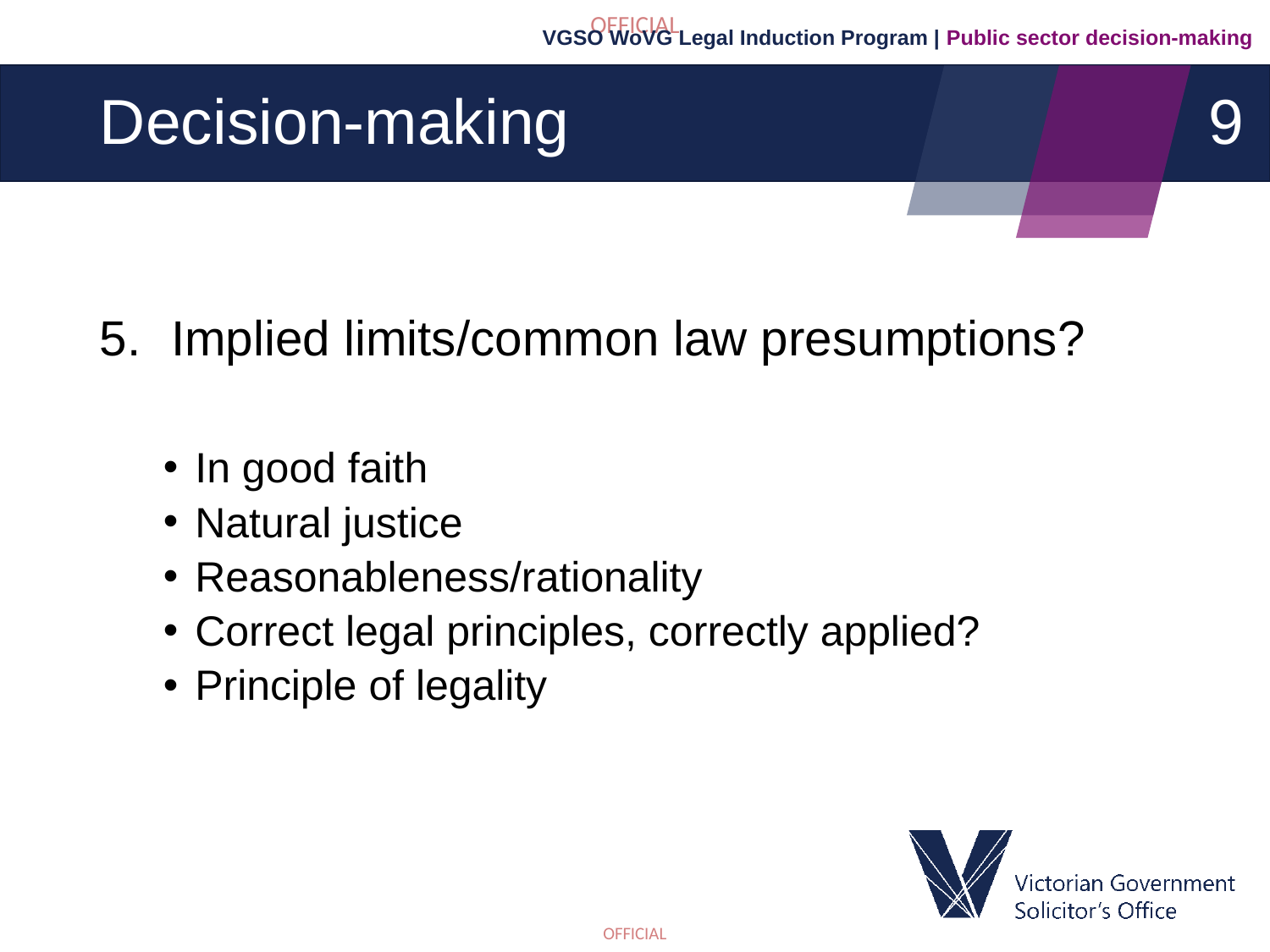

VGSO WoVG Legal Induction Program | Public sector decision-making
9
# Decision-making
Implied limits/common law presumptions?

In good faith
Natural justice
Reasonableness/rationality
Correct legal principles, correctly applied?
Principle of legality